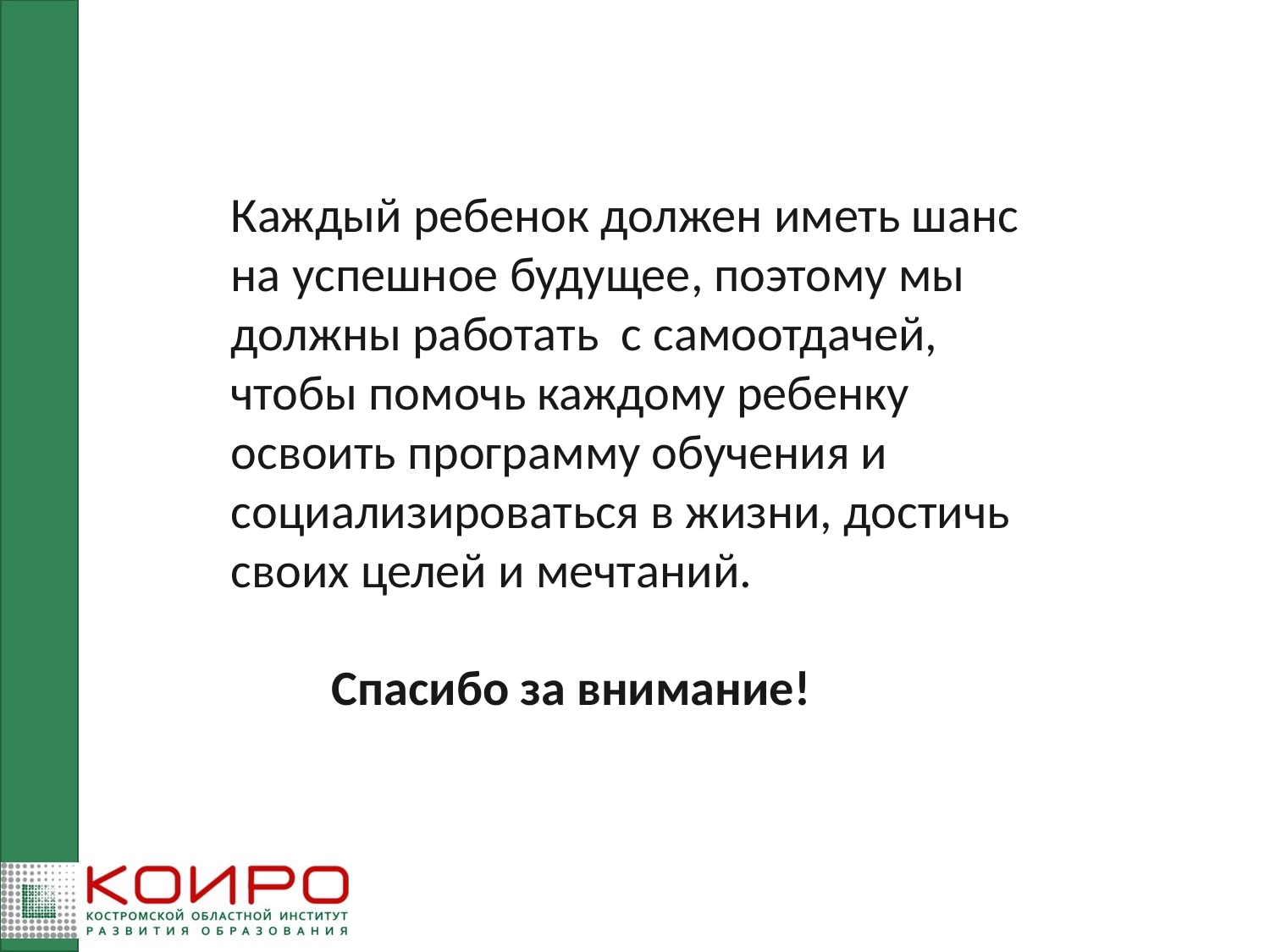

Каждый ребенок должен иметь шанс на успешное будущее, поэтому мы должны работать  с самоотдачей, чтобы помочь каждому ребенку освоить программу обучения и социализироваться в жизни, достичь своих целей и мечтаний.

         Спасибо за внимание!